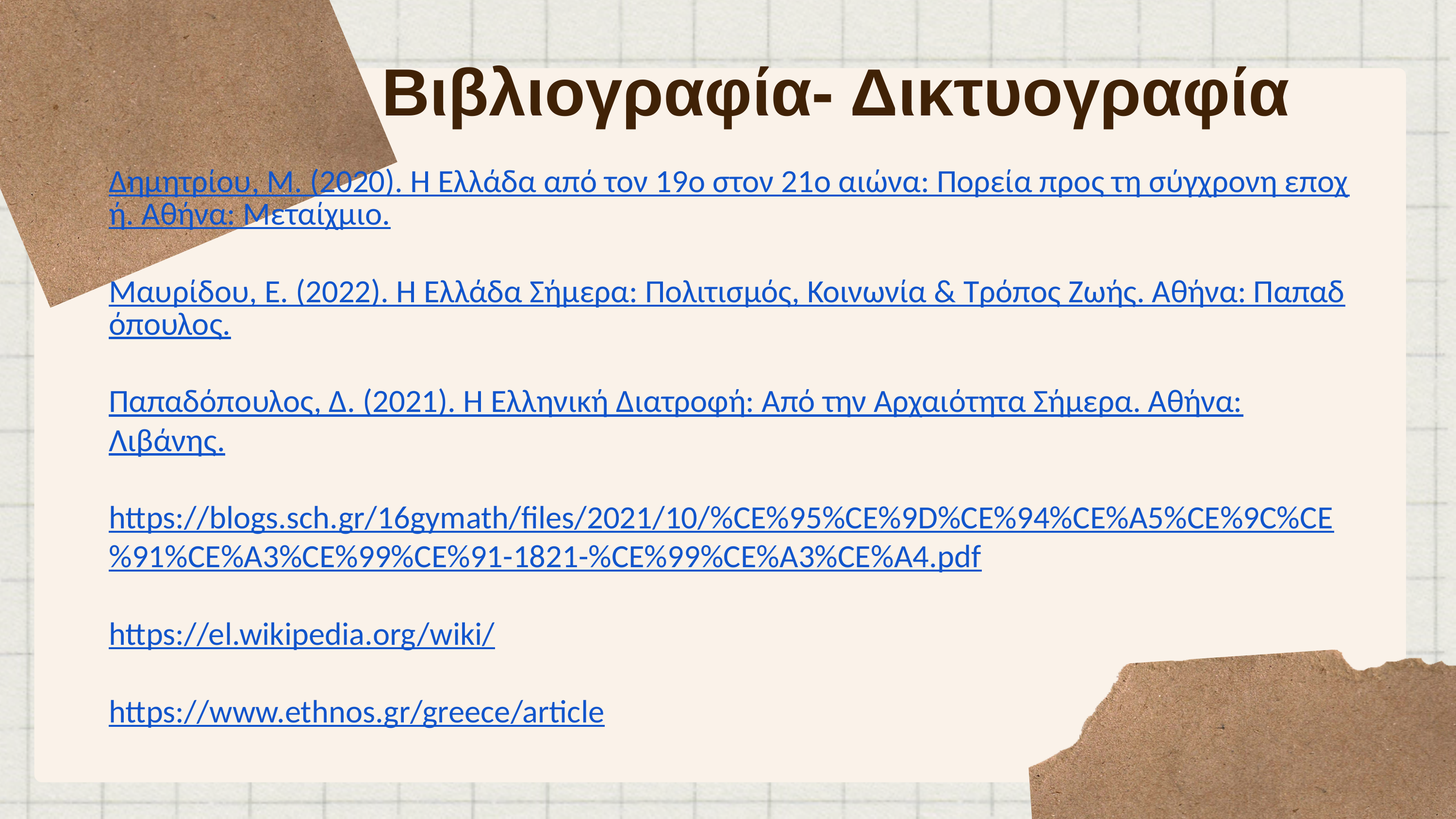

Βιβλιογραφία- Δικτυογραφία

Δημητρίου, Μ. (2020). Η Ελλάδα από τον 19ο στον 21ο αιώνα: Πορεία προς τη σύγχρονη εποχή. Αθήνα: Μεταίχμιο.

Μαυρίδου, Ε. (2022). Η Ελλάδα Σήμερα: Πολιτισμός, Κοινωνία & Τρόπος Ζωής. Αθήνα: Παπαδόπουλος.

Παπαδόπουλος, Δ. (2021). Η Ελληνική Διατροφή: Από την Αρχαιότητα Σήμερα. Αθήνα: Λιβάνης.

https://blogs.sch.gr/16gymath/files/2021/10/%CE%95%CE%9D%CE%94%CE%A5%CE%9C%CE%91%CE%A3%CE%99%CE%91-1821-%CE%99%CE%A3%CE%A4.pdf

https://el.wikipedia.org/wiki/

https://www.ethnos.gr/greece/article